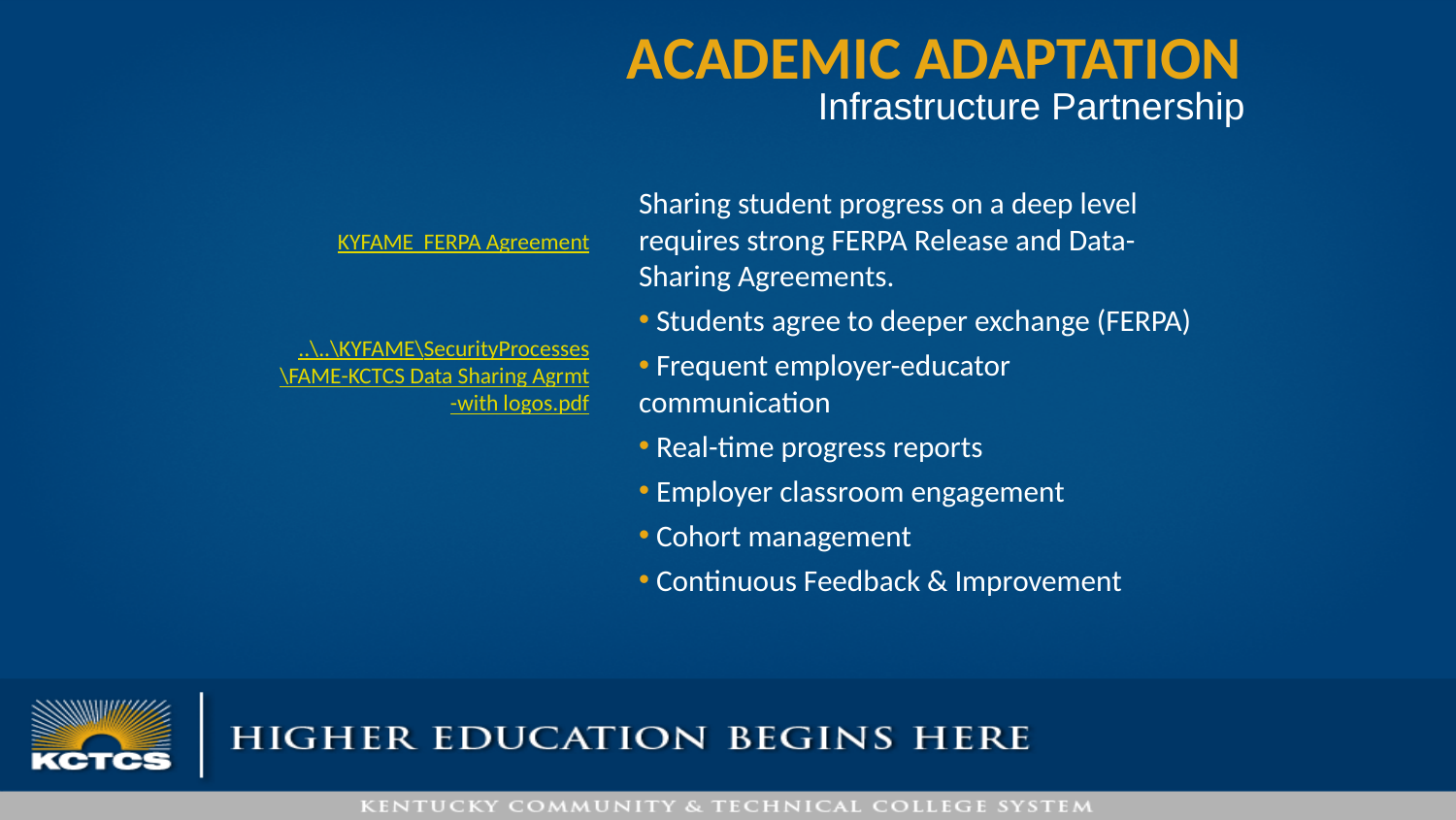

# Academic adaptation
Infrastructure Partnership
Sharing student progress on a deep level requires strong FERPA Release and Data-Sharing Agreements.
 Students agree to deeper exchange (FERPA)
 Frequent employer-educator communication
 Real-time progress reports
 Employer classroom engagement
 Cohort management
 Continuous Feedback & Improvement

KYFAME  FERPA Agreement

..\..\KYFAME\SecurityProcesses\FAME-KCTCS Data Sharing Agrmt-with logos.pdf